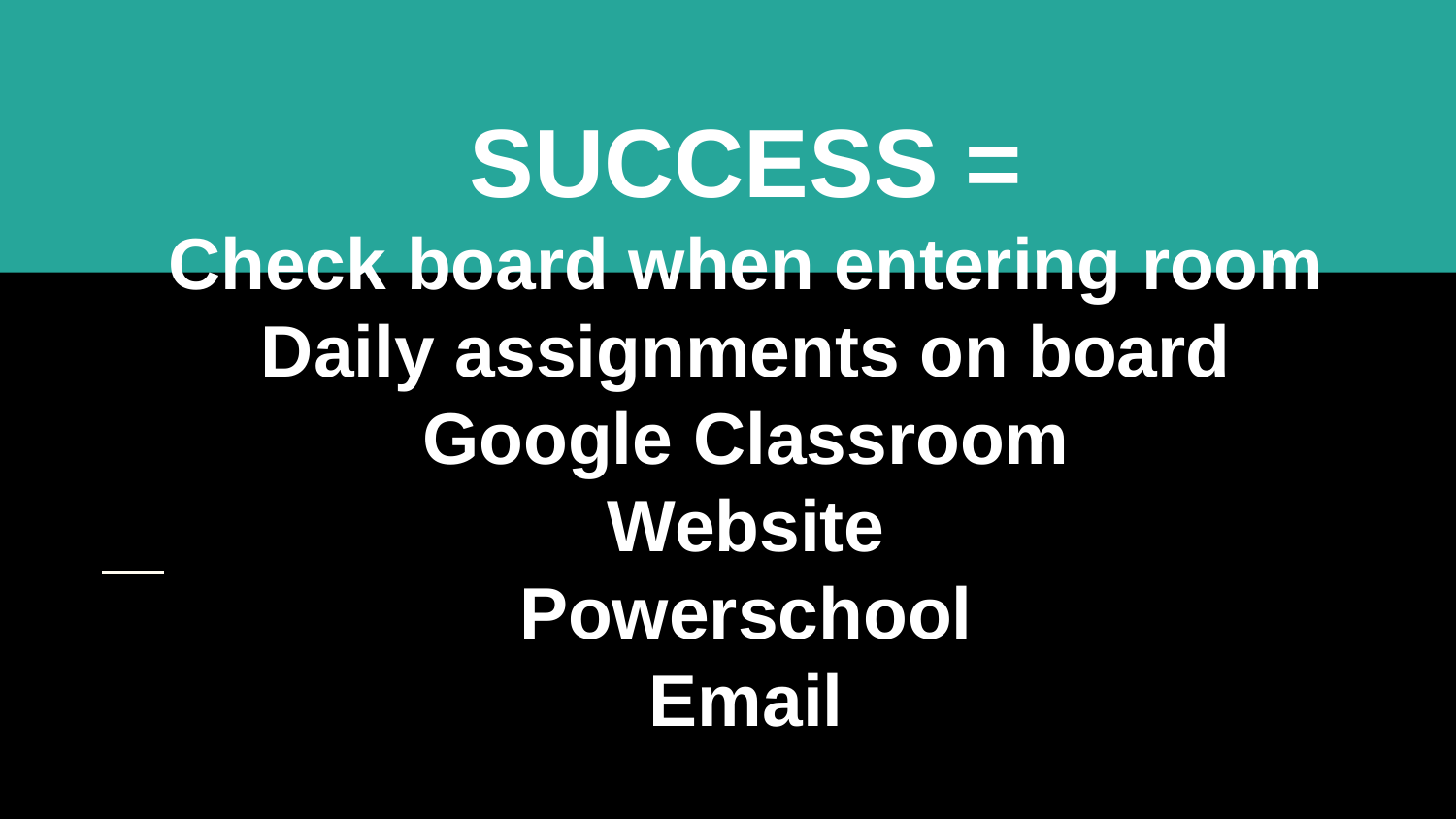

# SUCCESS =
Check board when entering room
Daily assignments on board
Google Classroom
Website
Powerschool
Email